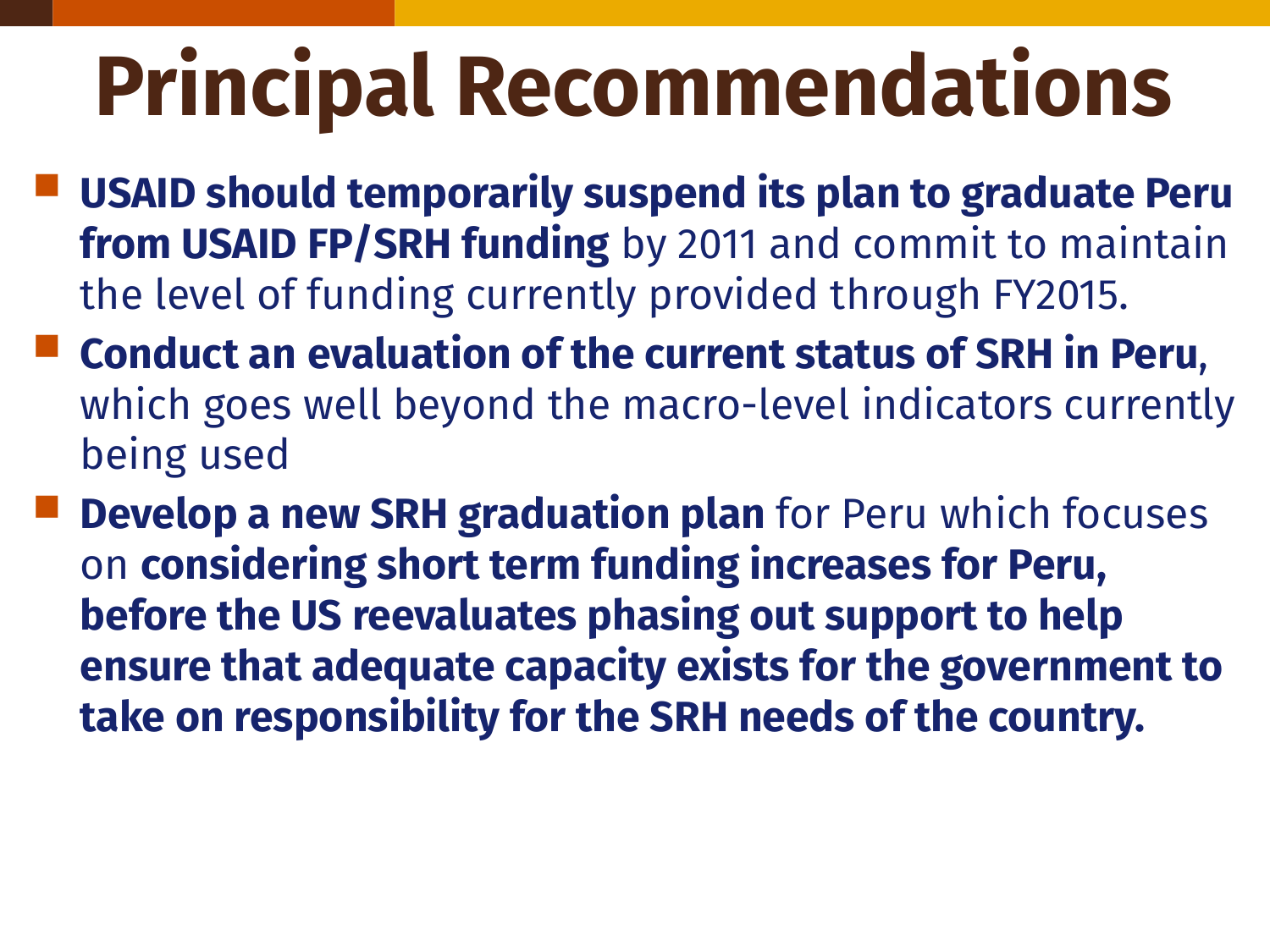

# Principal Recommendations
USAID should temporarily suspend its plan to graduate Peru from USAID FP/SRH funding by 2011 and commit to maintain the level of funding currently provided through FY2015.
Conduct an evaluation of the current status of SRH in Peru, which goes well beyond the macro-level indicators currently being used
Develop a new SRH graduation plan for Peru which focuses on considering short term funding increases for Peru, before the US reevaluates phasing out support to help ensure that adequate capacity exists for the government to take on responsibility for the SRH needs of the country.